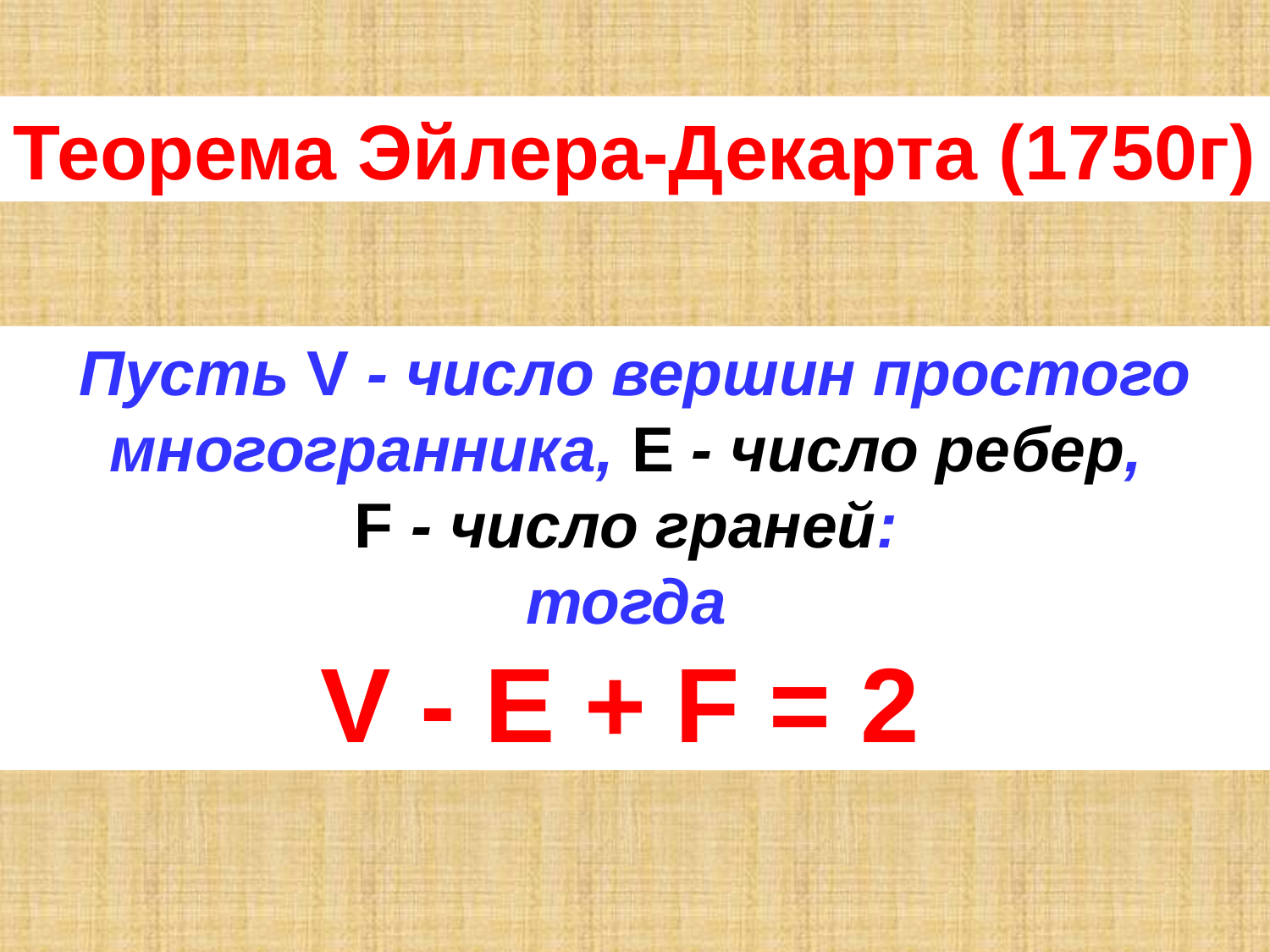

Теорема Эйлера-Декарта (1750г)
Пусть V - число вершин простого многогранника, Е - число ребер,
F - число граней:
тогда
V - Е + F = 2